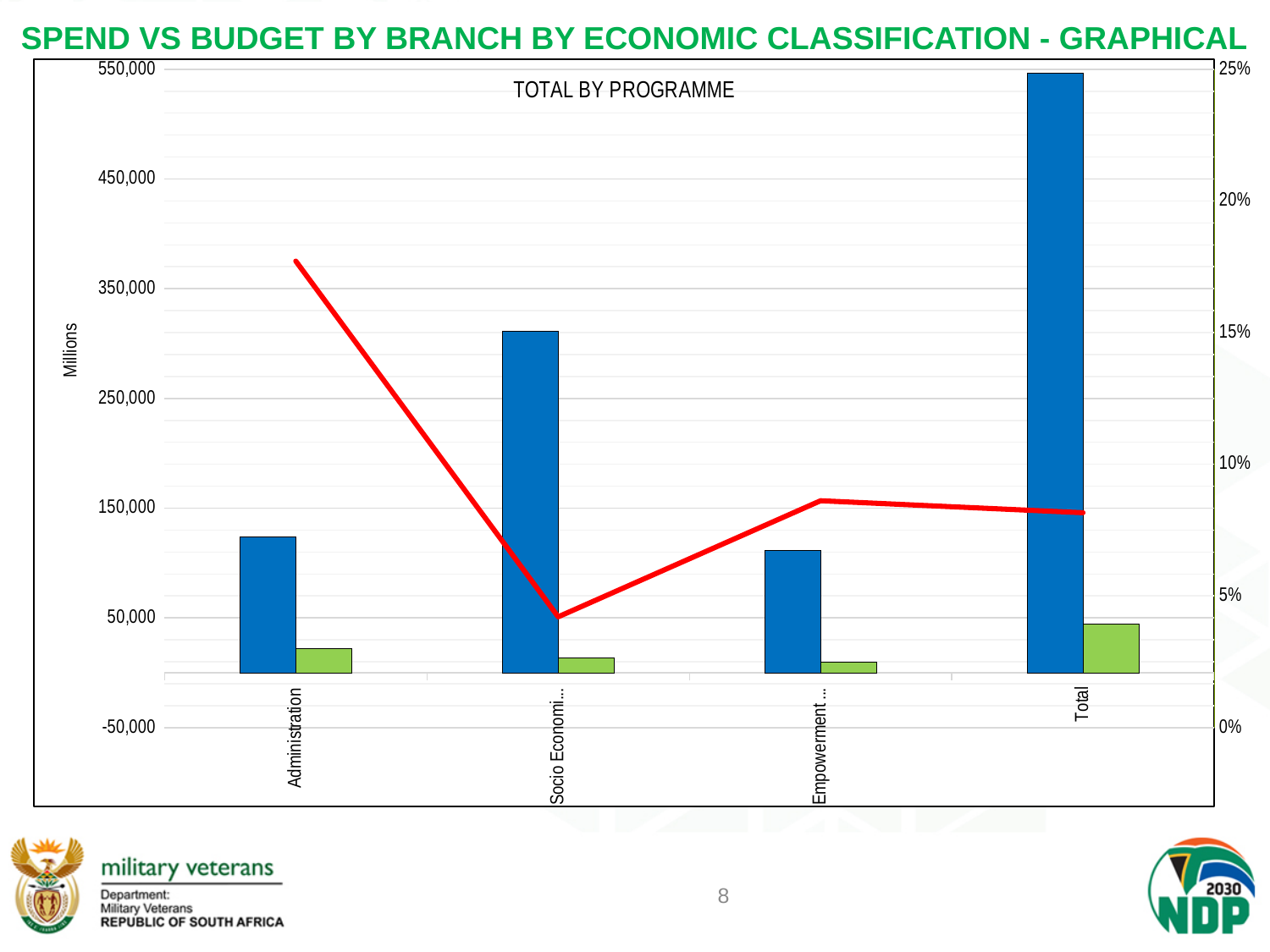

# SPEND VS BUDGET BY BRANCH BY ECONOMIC CLASSIFICATION - GRAPHICAL

[unsupported chart]

8